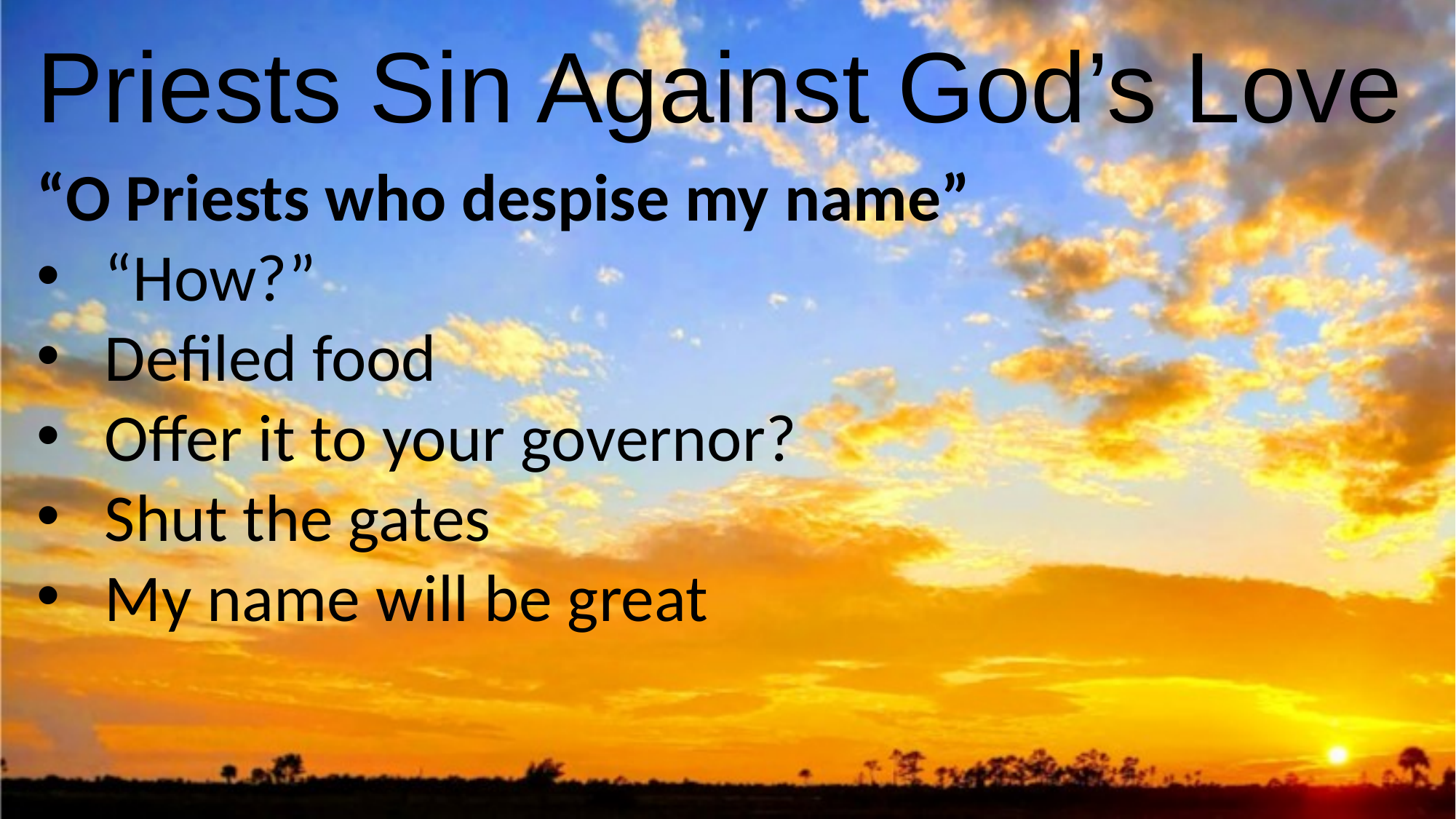

Priests Sin Against God’s Love
“O Priests who despise my name”
“How?”
Defiled food
Offer it to your governor?
Shut the gates
My name will be great